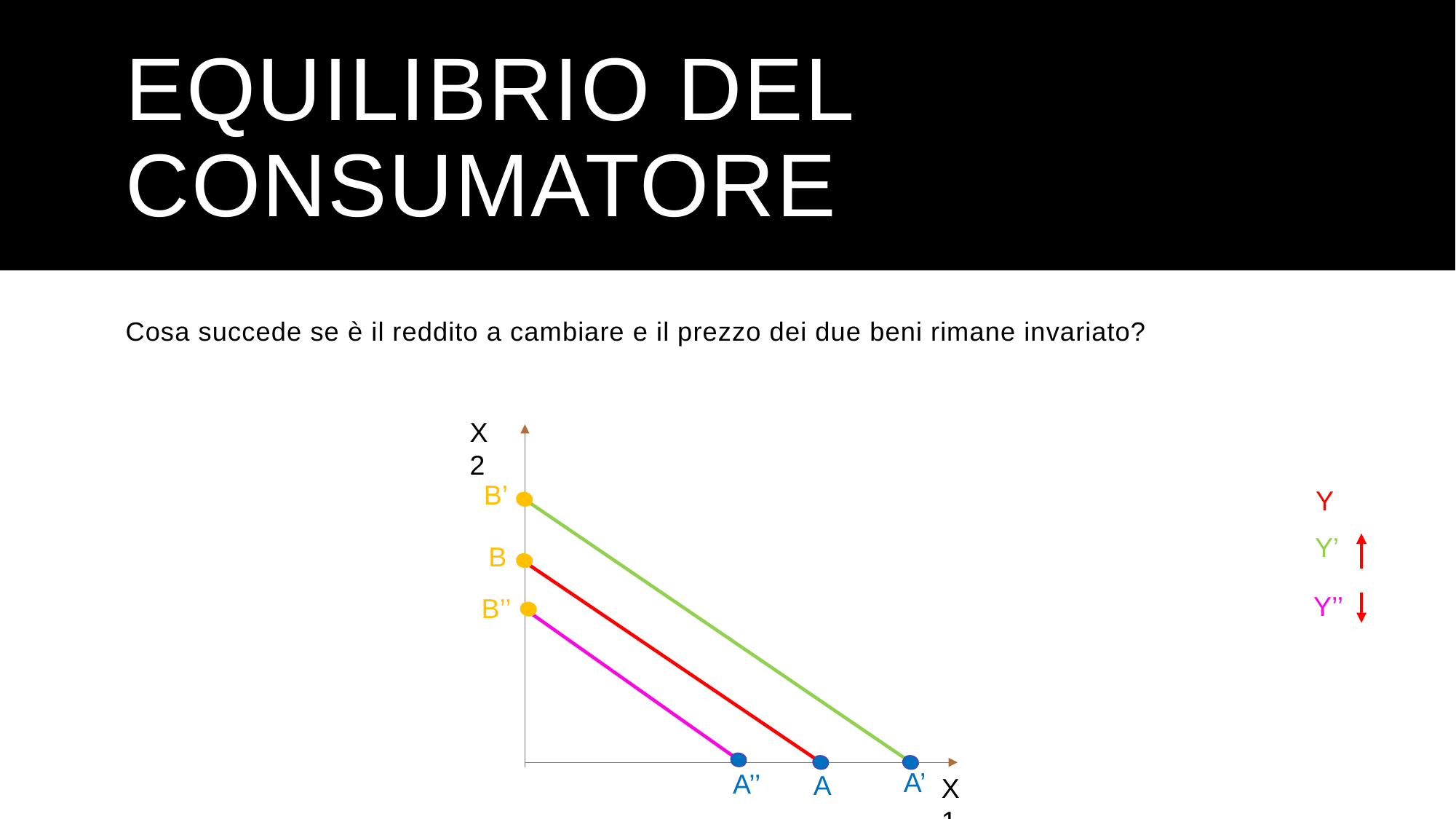

# EQUILIBRIO DEL CONSUMATORE
Cosa succede se è il reddito a cambiare e il prezzo dei due beni rimane invariato?
X2
B’
Y

Y’
B

Y’’
B’’

A’
A’’
A
X1